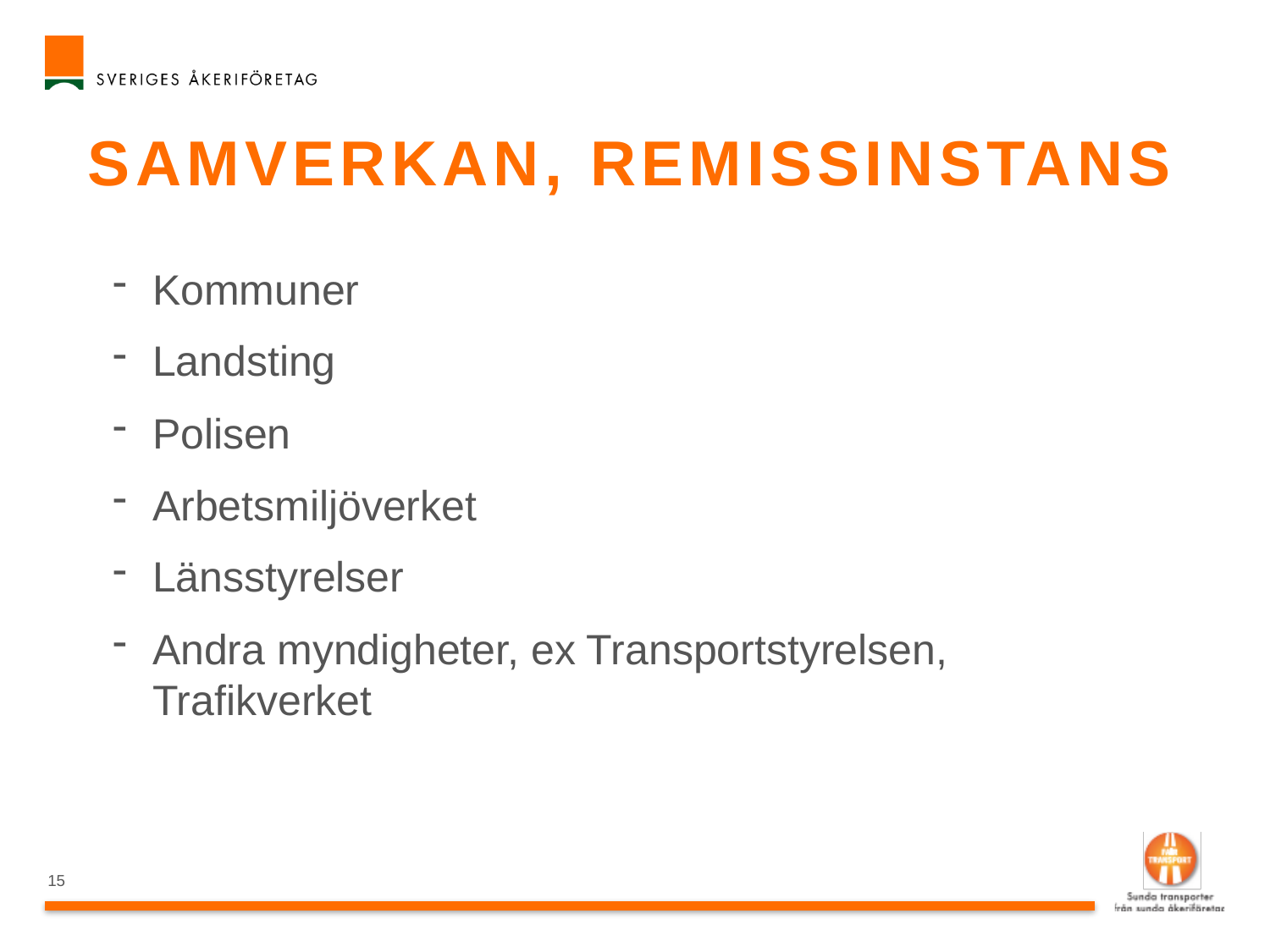

# Samverkan, remissinstans
Kommuner

Landsting

Polisen

Arbetsmiljöverket

Länsstyrelser

Andra myndigheter, ex Transportstyrelsen, Trafikverket
15